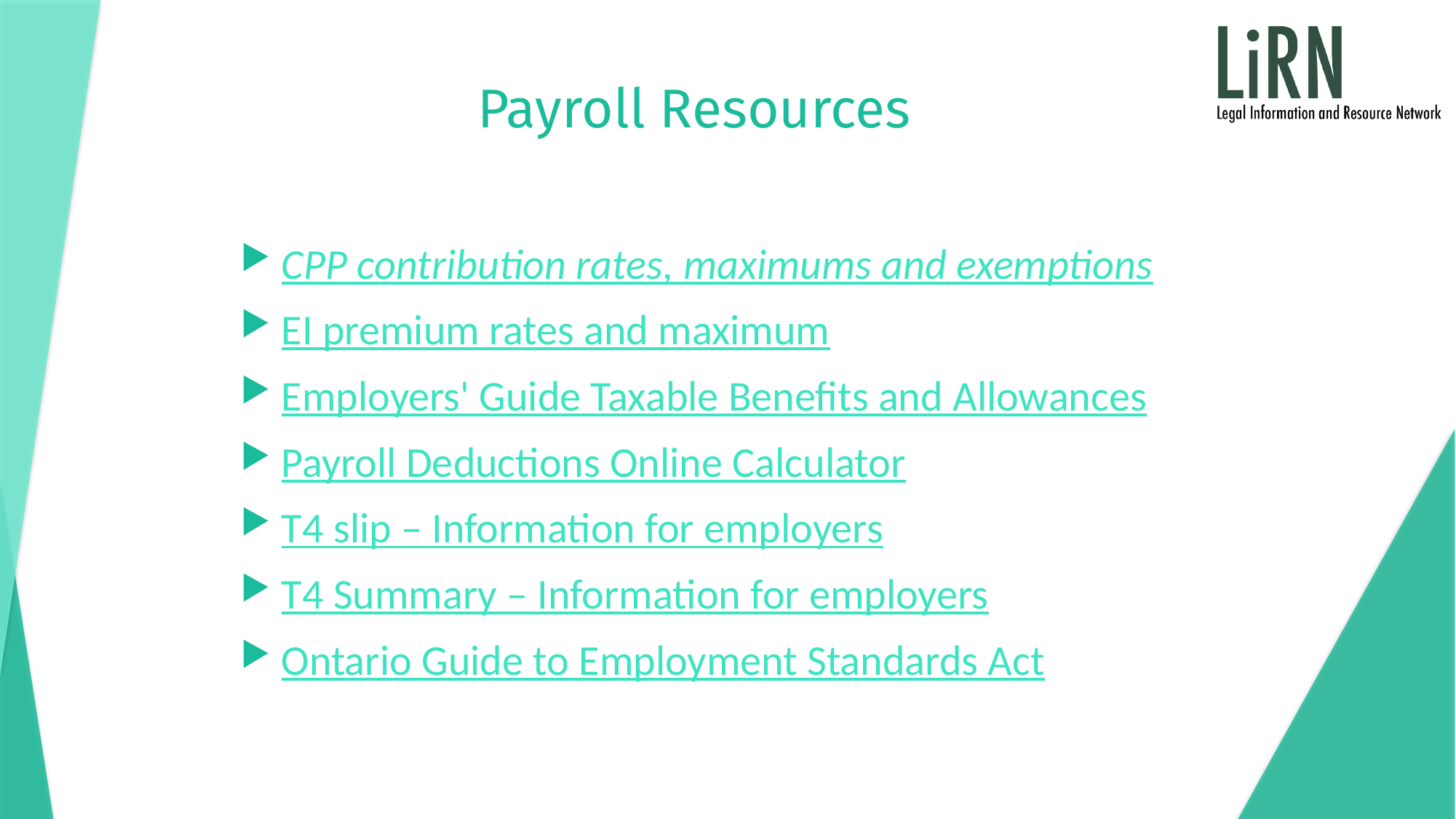

# Payroll Resources
CPP contribution rates, maximums and exemptions
EI premium rates and maximum
Employers' Guide Taxable Benefits and Allowances
Payroll Deductions Online Calculator
T4 slip – Information for employers
T4 Summary – Information for employers
Ontario Guide to Employment Standards Act